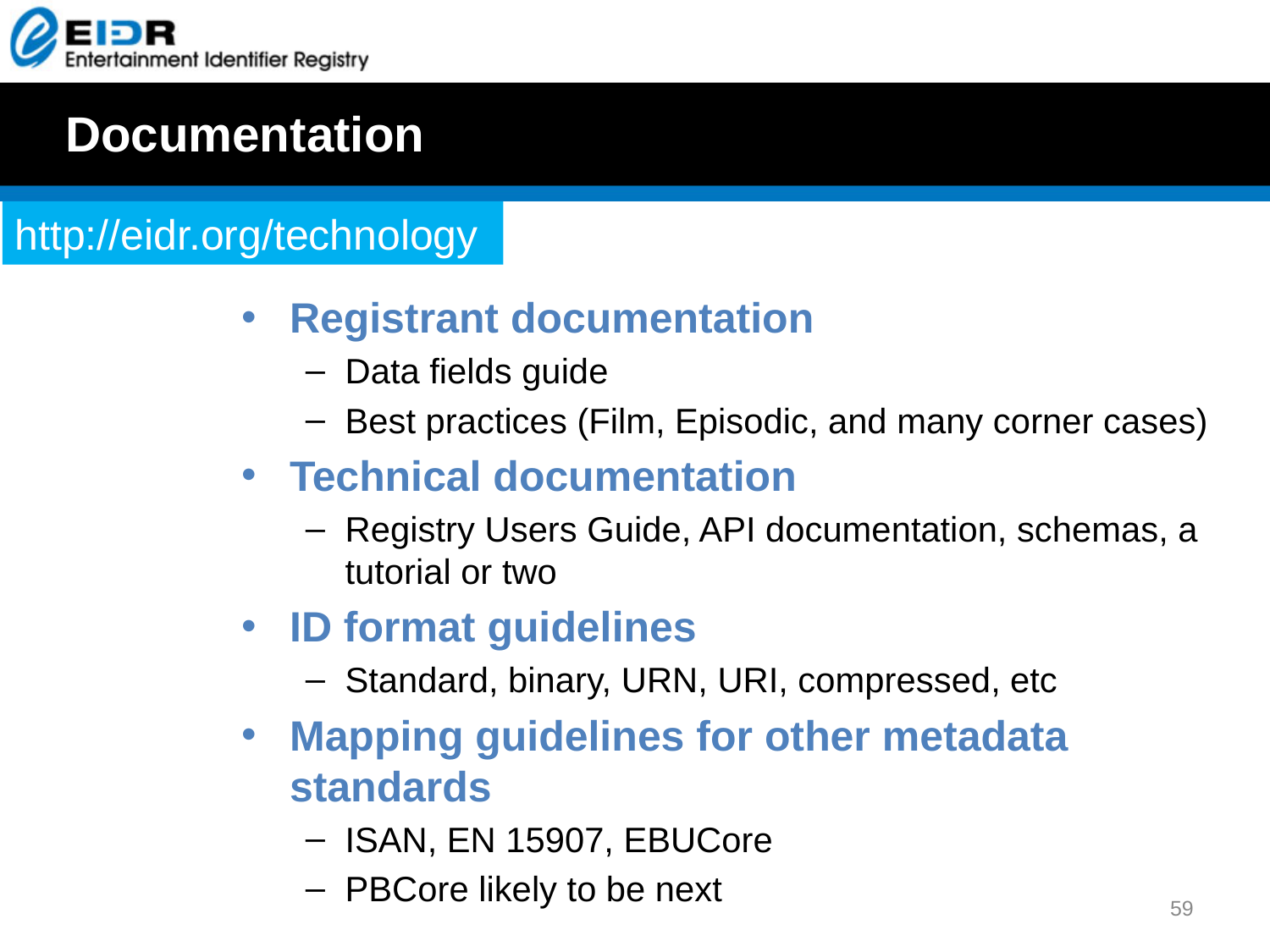

# Documentation
http://eidr.org/technology
Registrant documentation
Data fields guide
Best practices (Film, Episodic, and many corner cases)
Technical documentation
Registry Users Guide, API documentation, schemas, a tutorial or two
ID format guidelines
Standard, binary, URN, URI, compressed, etc
Mapping guidelines for other metadata standards
ISAN, EN 15907, EBUCore
PBCore likely to be next
 59